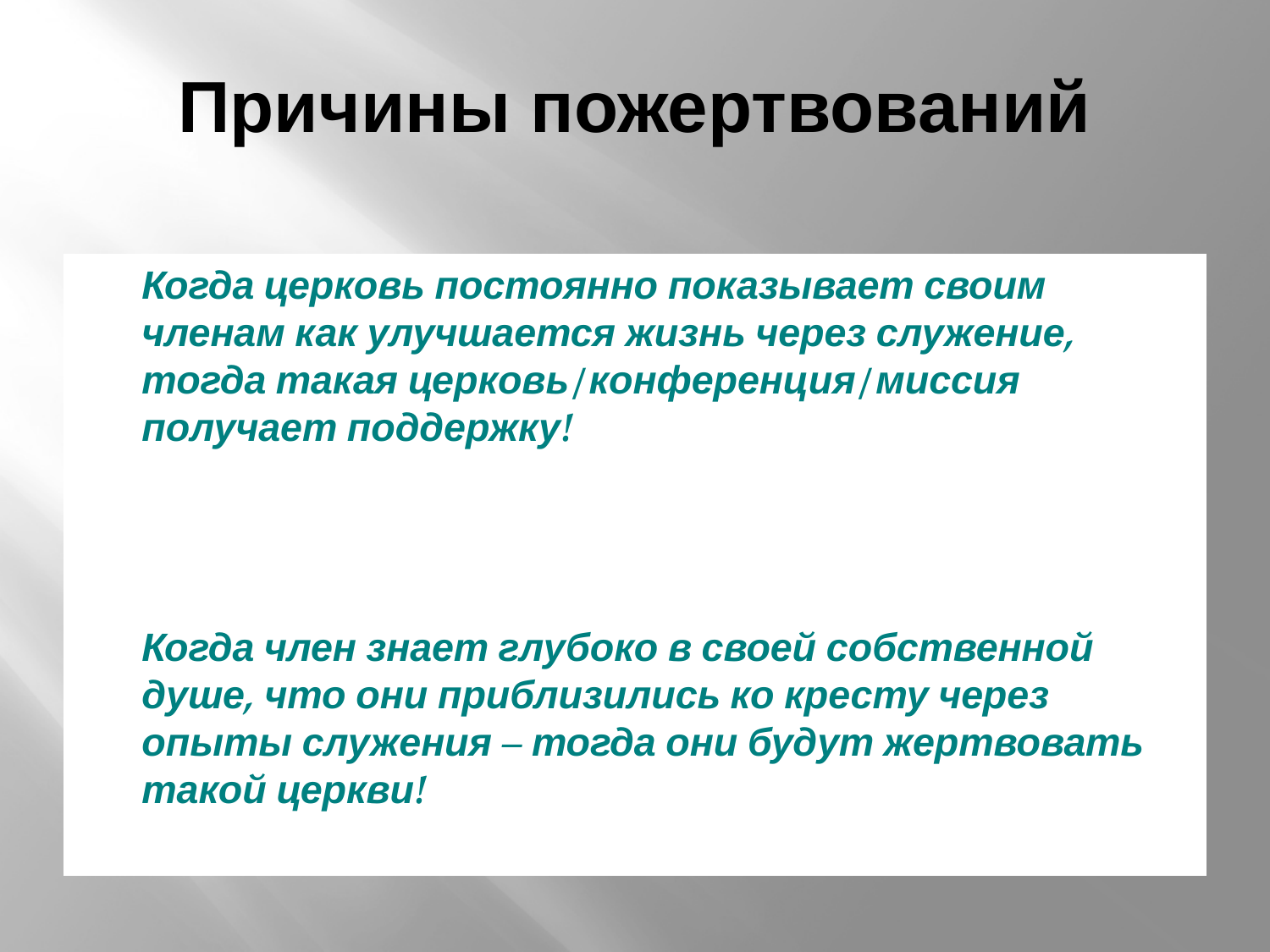

# Причины пожертвований
		Когда церковь постоянно показывает своим членам как улучшается жизнь через служение, тогда такая церковь/конференция/миссия получает поддержку!

		Когда член знает глубоко в своей собственной душе, что они приблизились ко кресту через опыты служения – тогда они будут жертвовать такой церкви!